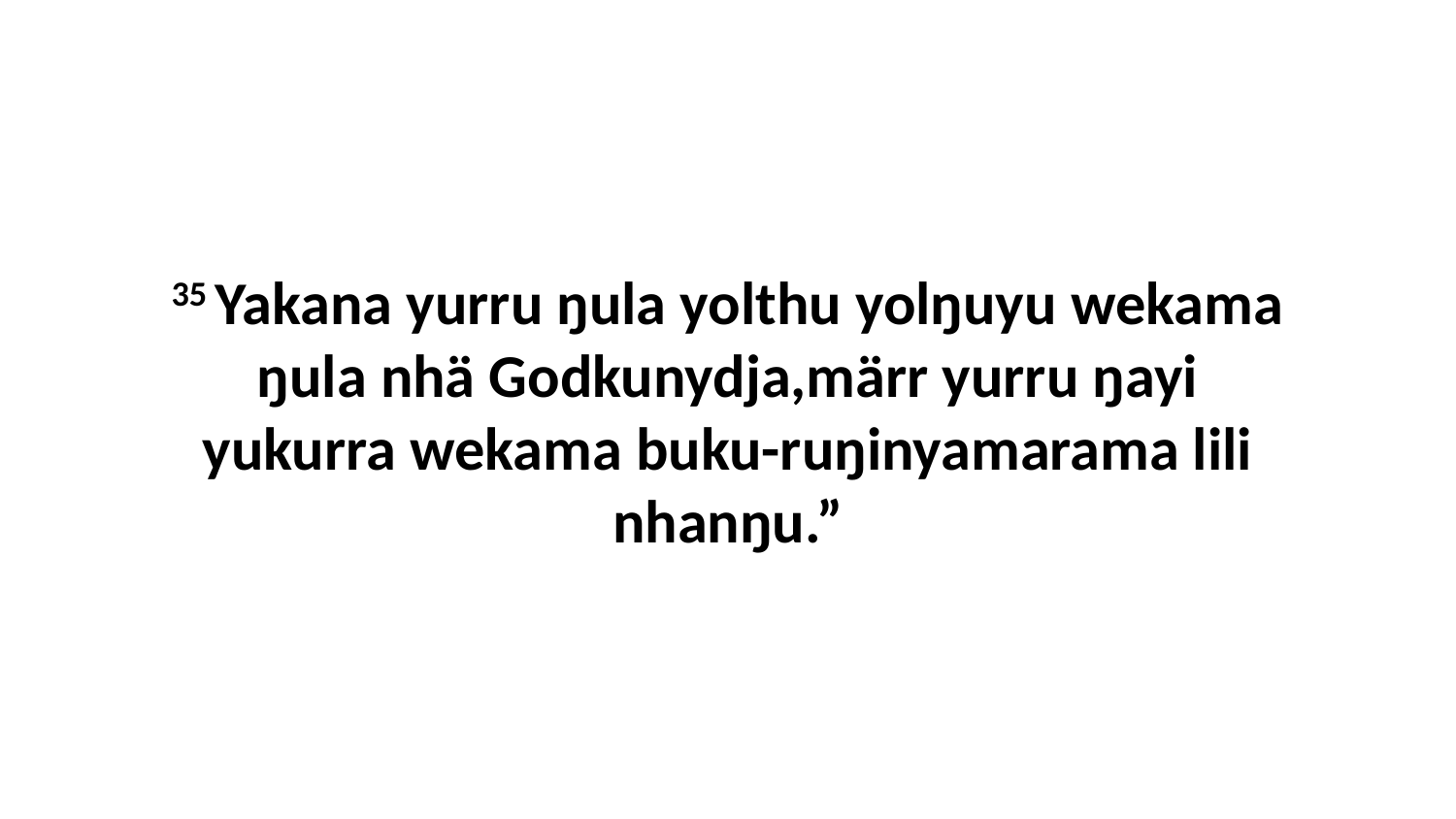

35 Yakana yurru ŋula yolthu yolŋuyu wekama ŋula nhä Godkunydja,märr yurru ŋayi yukurra wekama buku-ruŋinyamarama lili nhanŋu.”